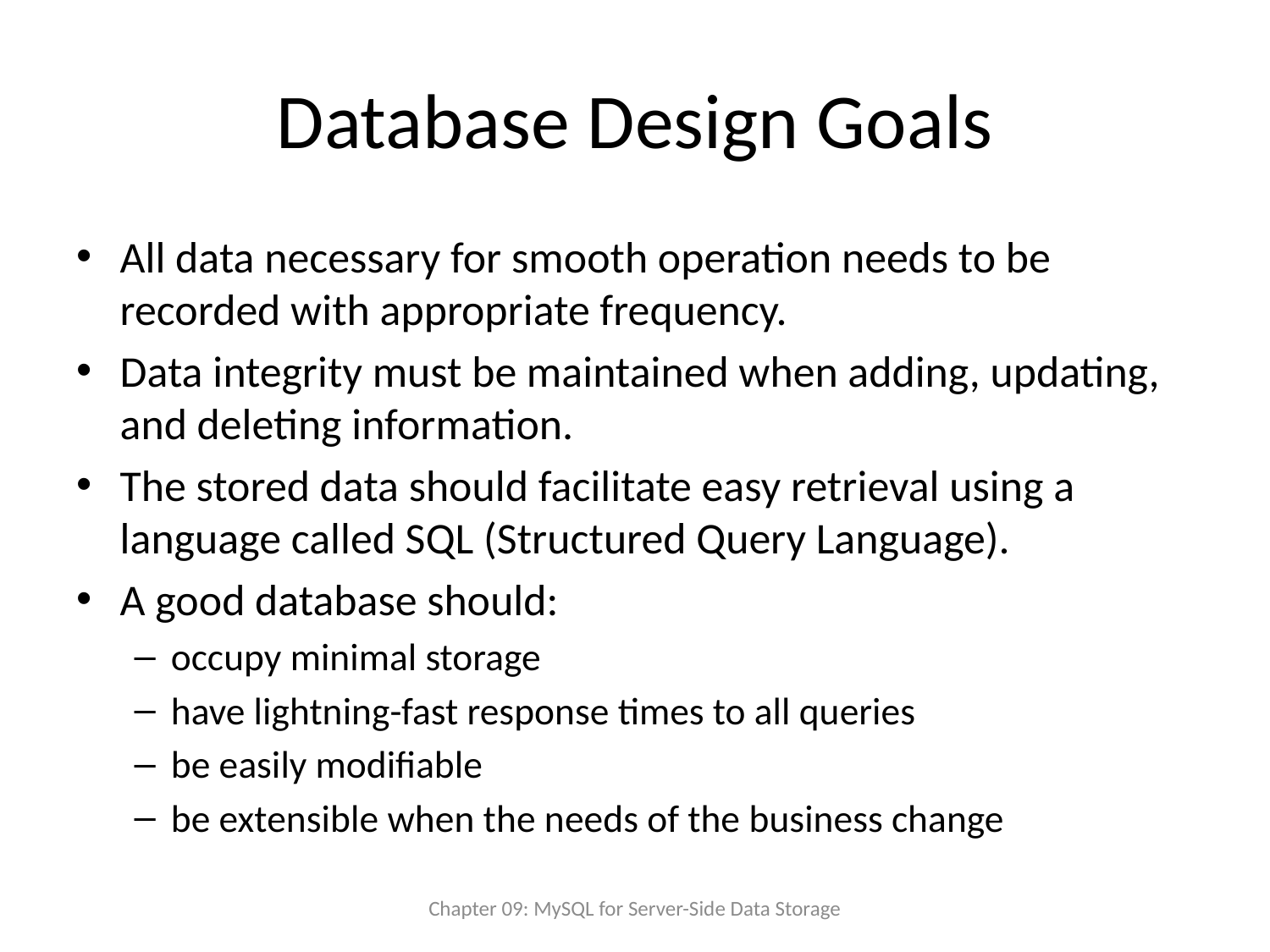

# Database Design Goals
All data necessary for smooth operation needs to be recorded with appropriate frequency.
Data integrity must be maintained when adding, updating, and deleting information.
The stored data should facilitate easy retrieval using a language called SQL (Structured Query Language).
A good database should:
occupy minimal storage
have lightning-fast response times to all queries
be easily modifiable
be extensible when the needs of the business change
Chapter 09: MySQL for Server-Side Data Storage